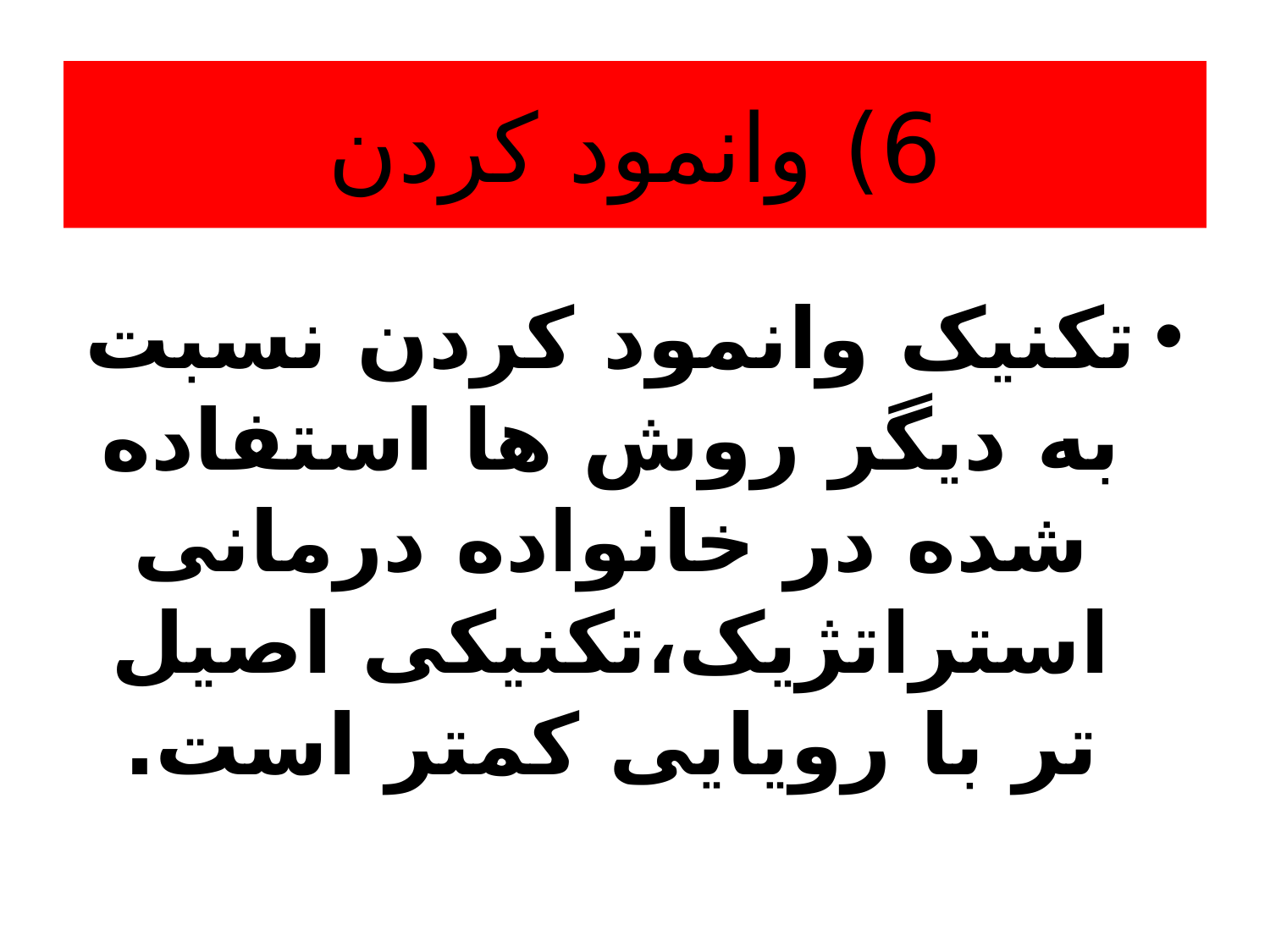

# 6) وانمود کردن
تکنیک وانمود کردن نسبت به دیگر روش ها استفاده شده در خانواده درمانی استراتژیک،تکنیکی اصیل تر با رویایی کمتر است.